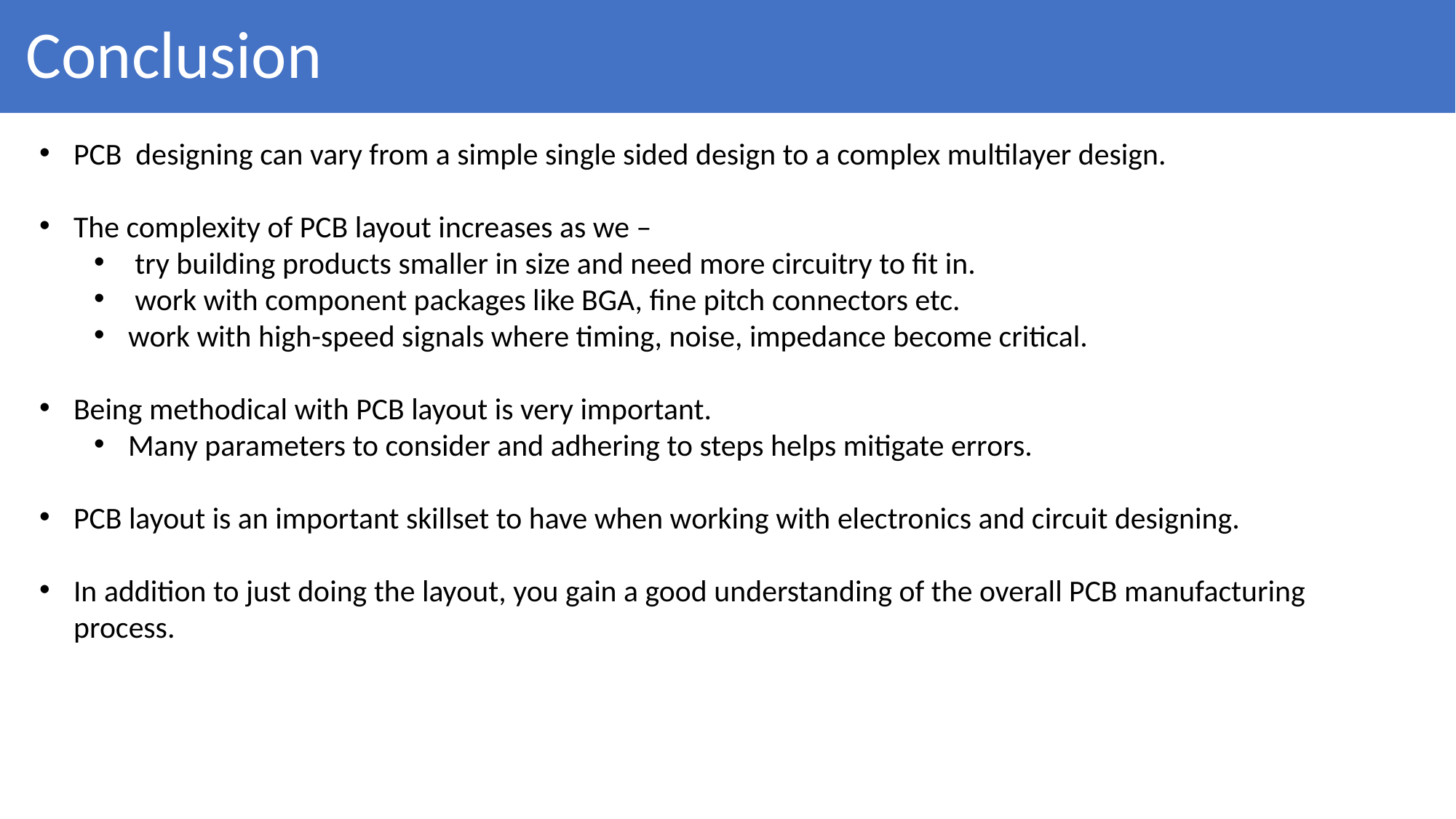

# Conclusion

PCB  designing can vary from a simple single sided design to a complex multilayer design.

The complexity of PCB layout increases as we –
 try building products smaller in size and need more circuitry to fit in.
 work with component packages like BGA, fine pitch connectors etc.
work with high-speed signals where timing, noise, impedance become critical.

Being methodical with PCB layout is very important.
Many parameters to consider and adhering to steps helps mitigate errors.

PCB layout is an important skillset to have when working with electronics and circuit designing.

In addition to just doing the layout, you gain a good understanding of the overall PCB manufacturing process.